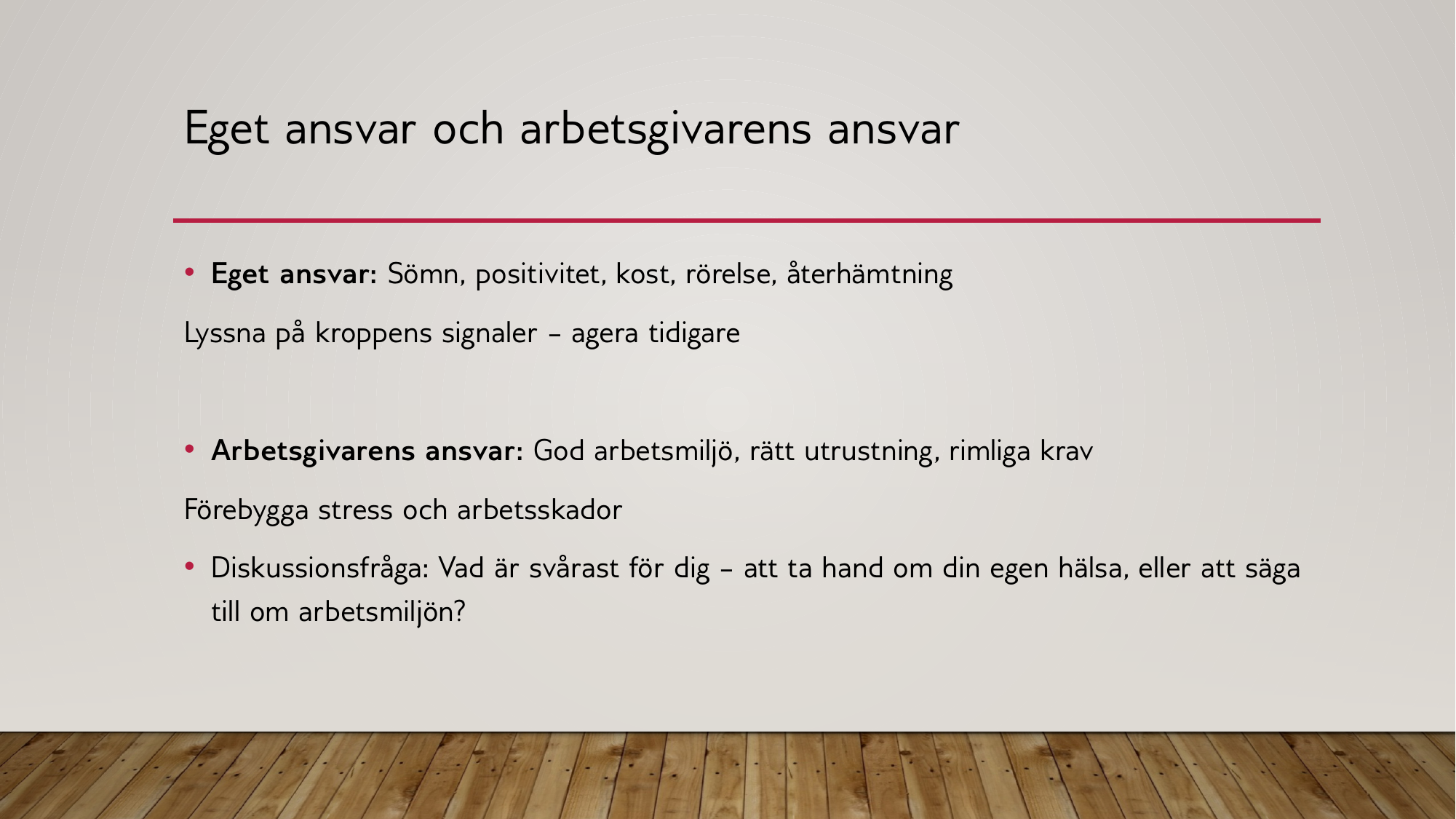

# Eget ansvar och arbetsgivarens ansvar
Eget ansvar: Sömn, positivitet, kost, rörelse, återhämtning
Lyssna på kroppens signaler – agera tidigare

Arbetsgivarens ansvar: God arbetsmiljö, rätt utrustning, rimliga krav
Förebygga stress och arbetsskador
Diskussionsfråga: Vad är svårast för dig – att ta hand om din egen hälsa, eller att säga till om arbetsmiljön?